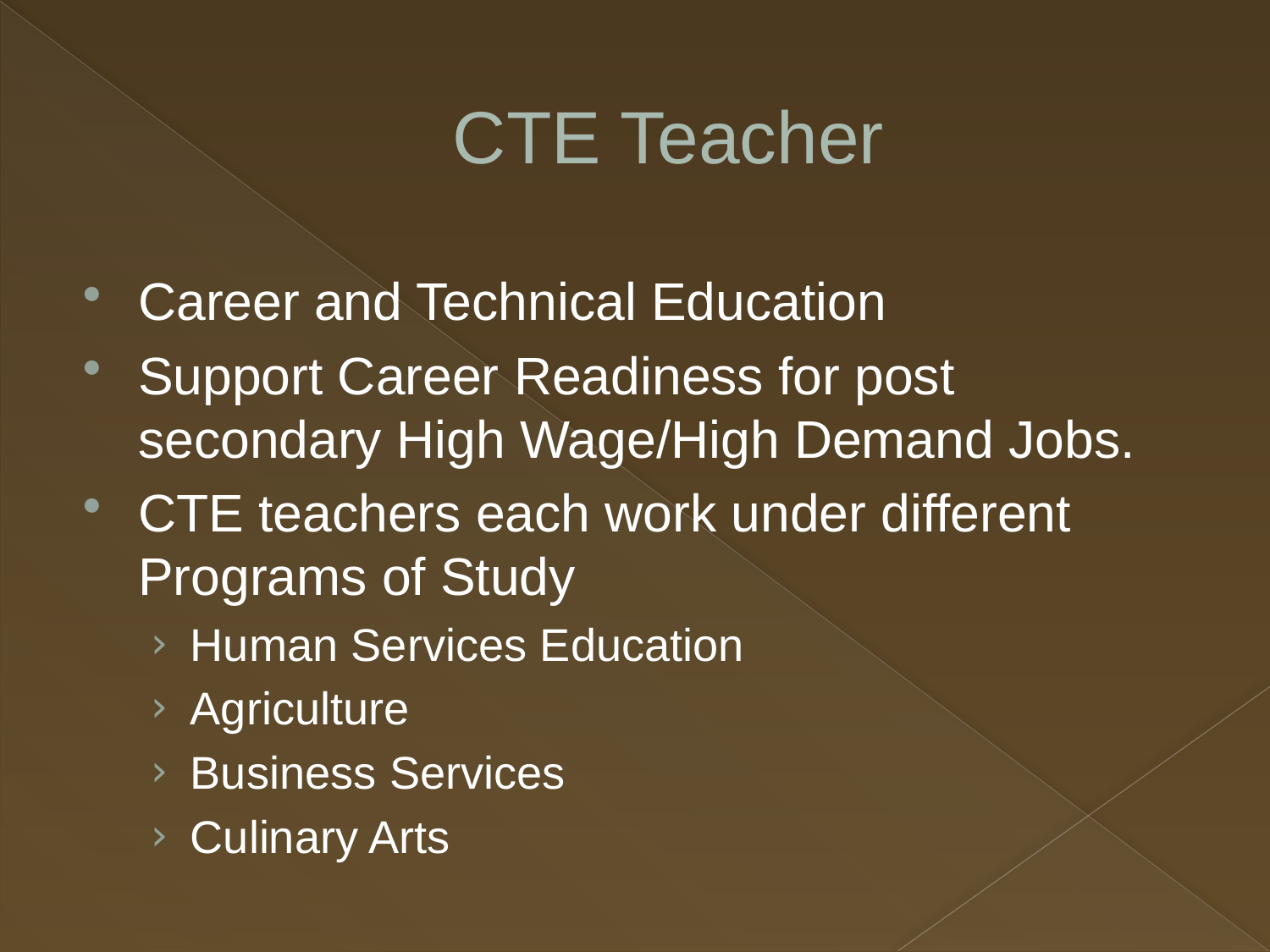

# CTE Teacher
Career and Technical Education
Support Career Readiness for post secondary High Wage/High Demand Jobs.
CTE teachers each work under different Programs of Study
Human Services Education
Agriculture
Business Services
Culinary Arts